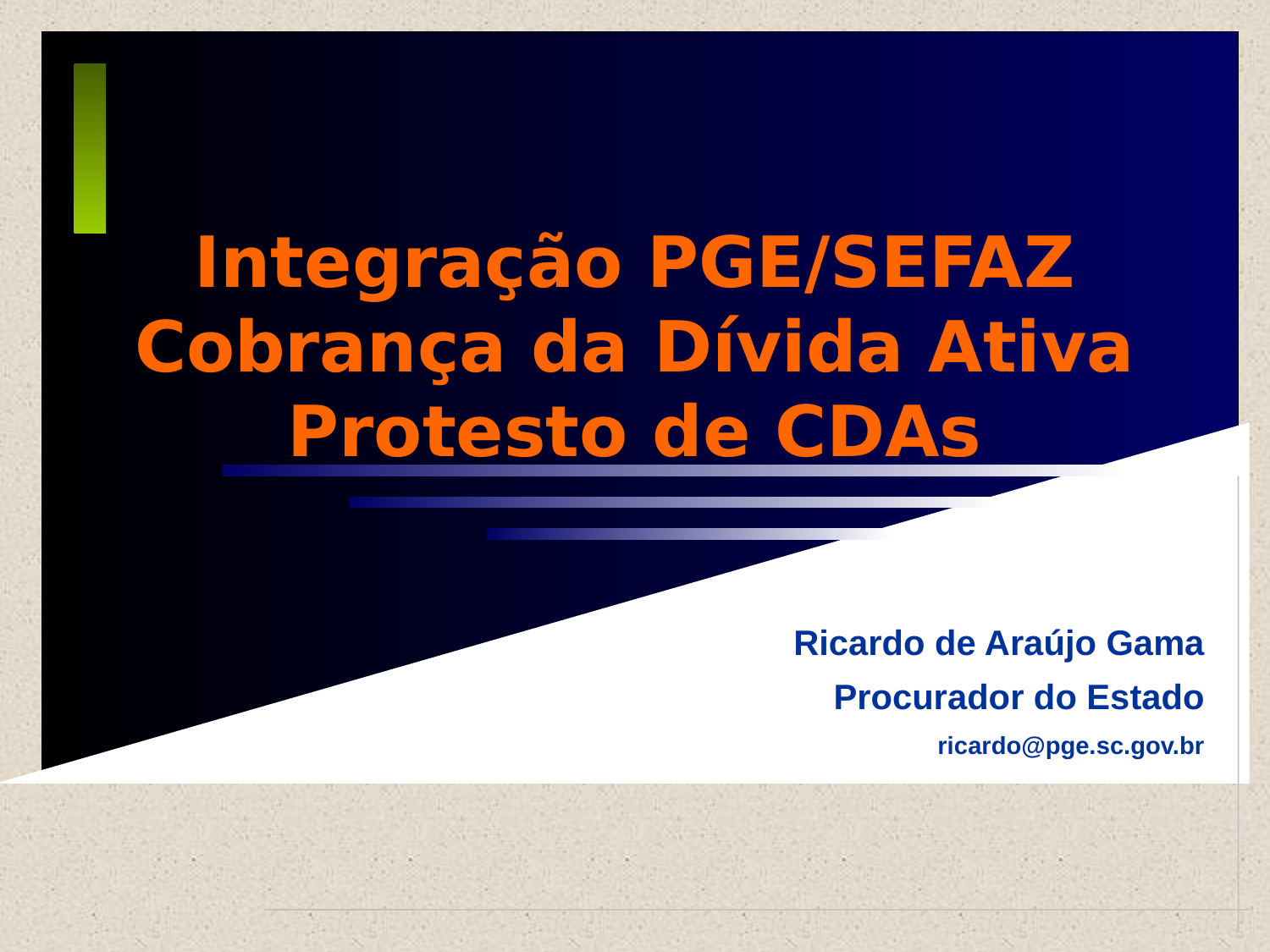

# Integração PGE/SEFAZ Cobrança da Dívida Ativa Protesto de CDAs

Ricardo de Araújo Gama
Procurador do Estado
ricardo@pge.sc.gov.br